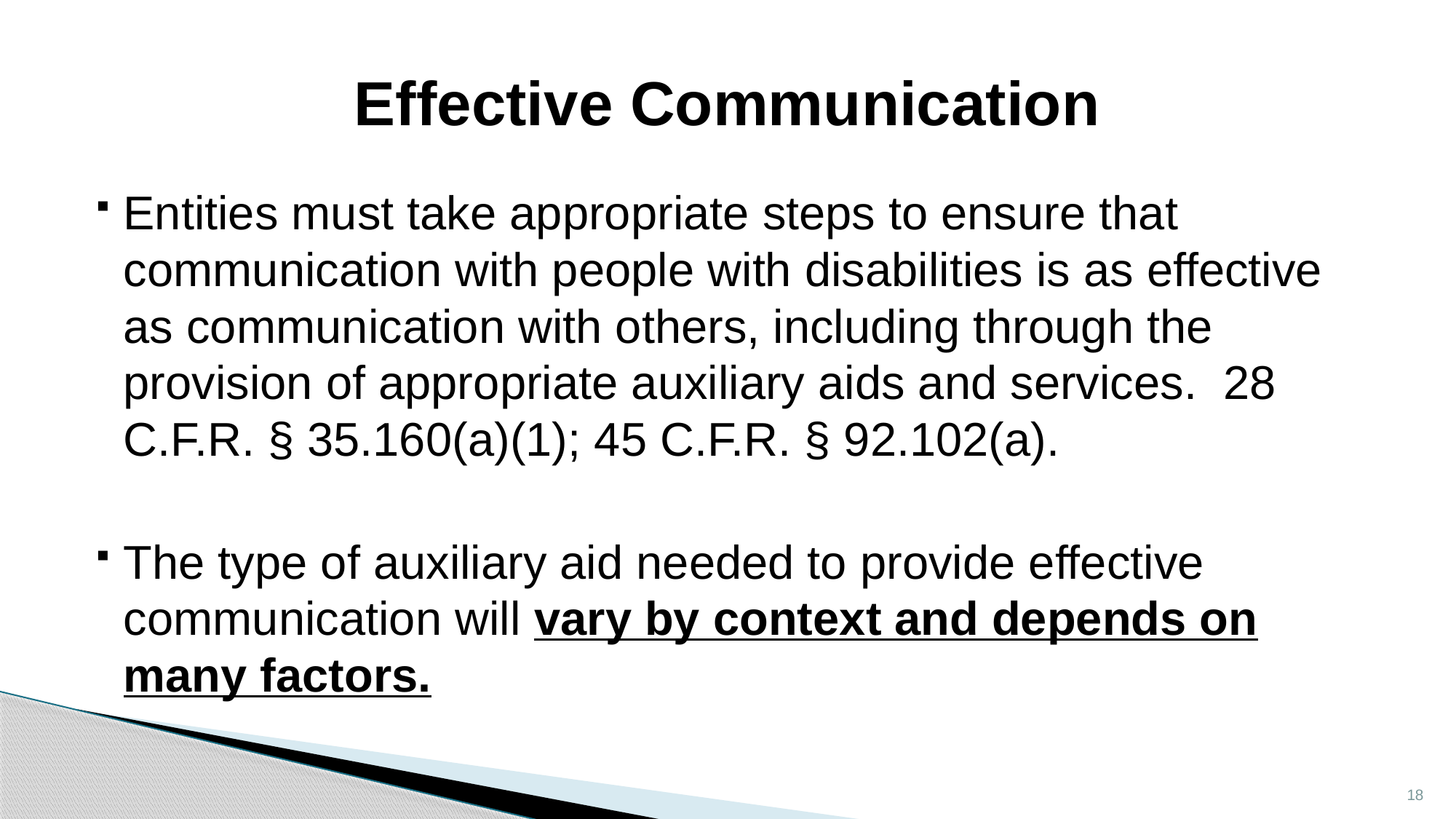

# Effective Communication
Entities must take appropriate steps to ensure that communication with people with disabilities is as effective as communication with others, including through the provision of appropriate auxiliary aids and services.  28 C.F.R. § 35.160(a)(1); 45 C.F.R. § 92.102(a).

The type of auxiliary aid needed to provide effective communication will vary by context and depends on many factors.

18